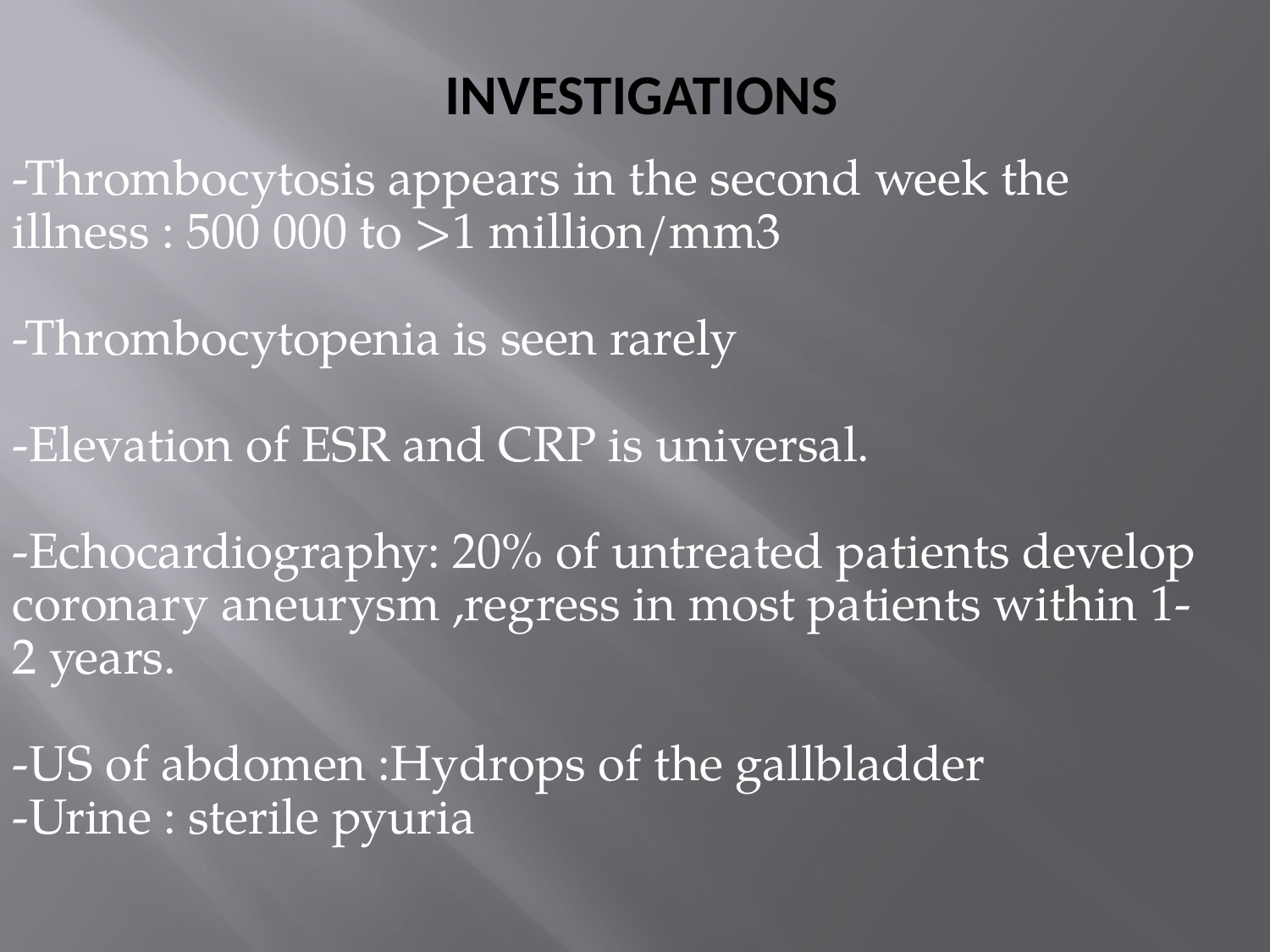

# INVESTIGATIONS
-Thrombocytosis appears in the second week the illness : 500 000 to >1 million/mm3

-Thrombocytopenia is seen rarely

-Elevation of ESR and CRP is universal.

-Echocardiography: 20% of untreated patients develop coronary aneurysm ,regress in most patients within 1-2 years.

-US of abdomen :Hydrops of the gallbladder
-Urine : sterile pyuria